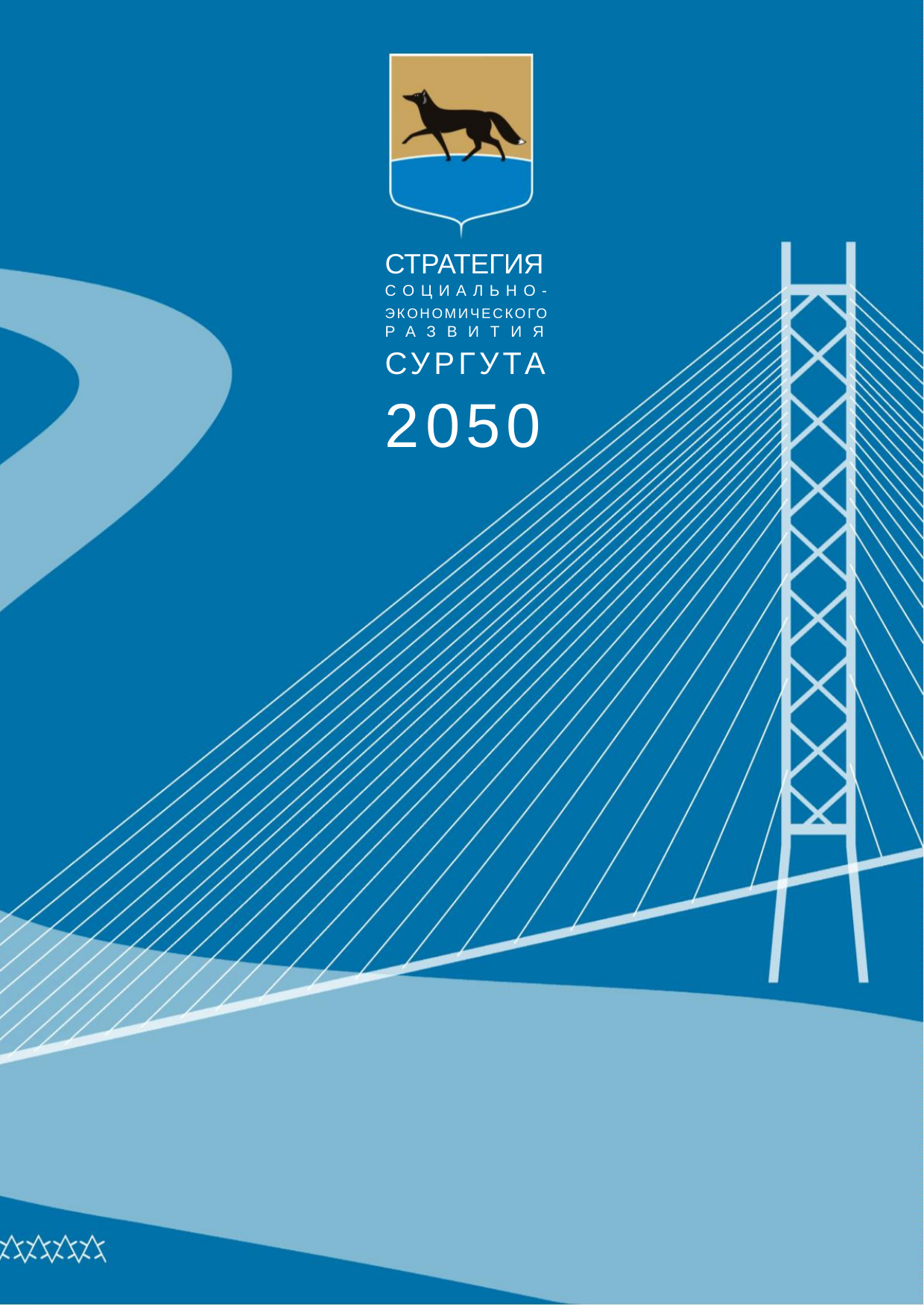

СТРАТЕГИЯ
С О Ц И А Л Ь Н О -
ЭКОНОМИЧЕСКОГО
Р А З В И Т И Я
СУРГУТА
2050